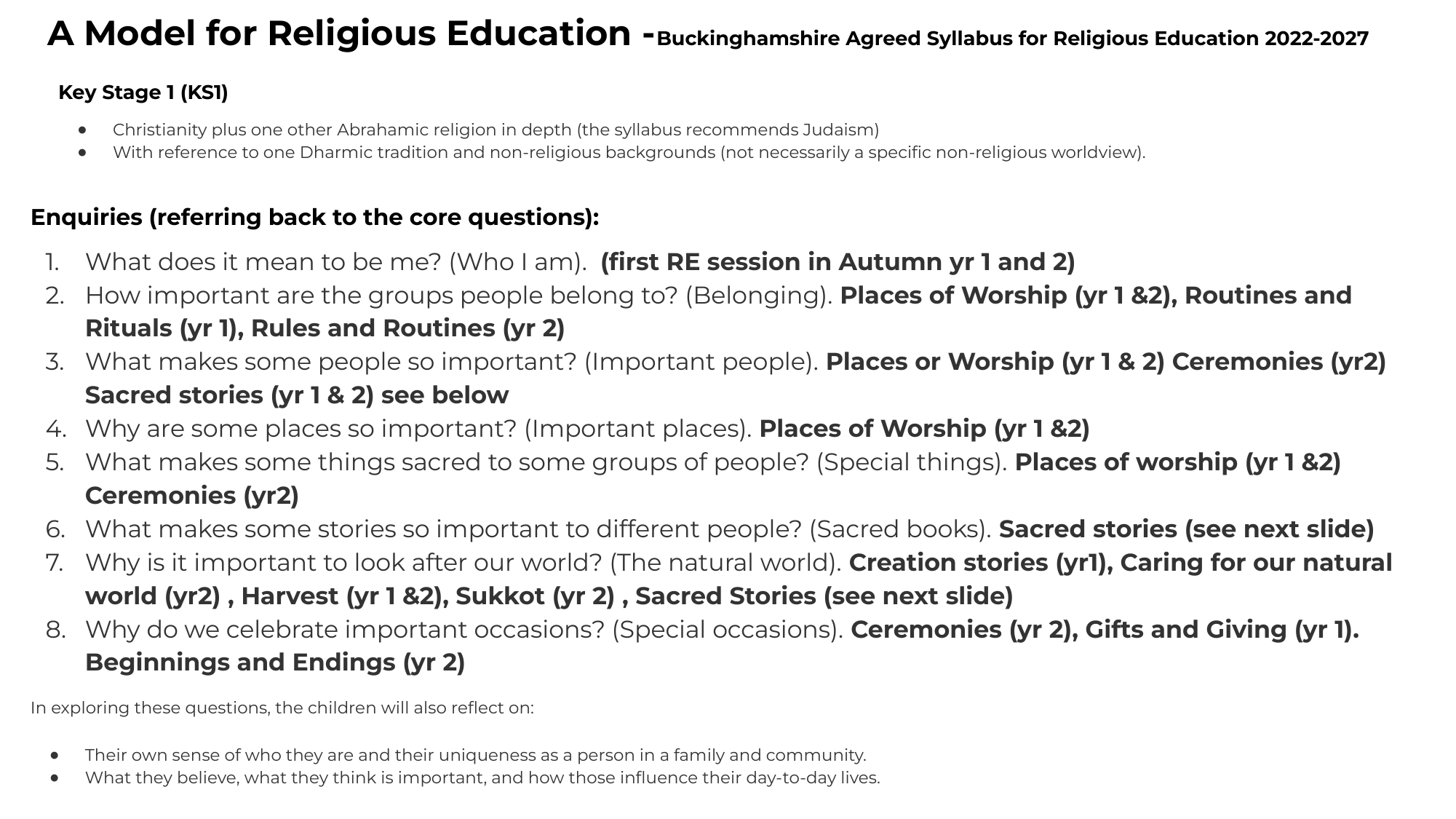

A Model for Religious Education -Buckinghamshire Agreed Syllabus for Religious Education 2022-2027
Key Stage 1 (KS1)
Christianity plus one other Abrahamic religion in depth (the syllabus recommends Judaism)
With reference to one Dharmic tradition and non-religious backgrounds (not necessarily a specific non-religious worldview).
Enquiries (referring back to the core questions):
What does it mean to be me? (Who I am).  (first RE session in Autumn yr 1 and 2)
How important are the groups people belong to? (Belonging). Places of Worship (yr 1 &2), Routines and Rituals (yr 1), Rules and Routines (yr 2)
What makes some people so important? (Important people). Places or Worship (yr 1 & 2) Ceremonies (yr2) Sacred stories (yr 1 & 2) see below
Why are some places so important? (Important places). Places of Worship (yr 1 &2)
What makes some things sacred to some groups of people? (Special things). Places of worship (yr 1 &2) Ceremonies (yr2)
What makes some stories so important to different people? (Sacred books). Sacred stories (see next slide)
Why is it important to look after our world? (The natural world). Creation stories (yr1), Caring for our natural world (yr2) , Harvest (yr 1 &2), Sukkot (yr 2) , Sacred Stories (see next slide)
Why do we celebrate important occasions? (Special occasions). Ceremonies (yr 2), Gifts and Giving (yr 1). Beginnings and Endings (yr 2)
In exploring these questions, the children will also reflect on:
Their own sense of who they are and their uniqueness as a person in a family and community.
What they believe, what they think is important, and how those influence their day-to-day lives.